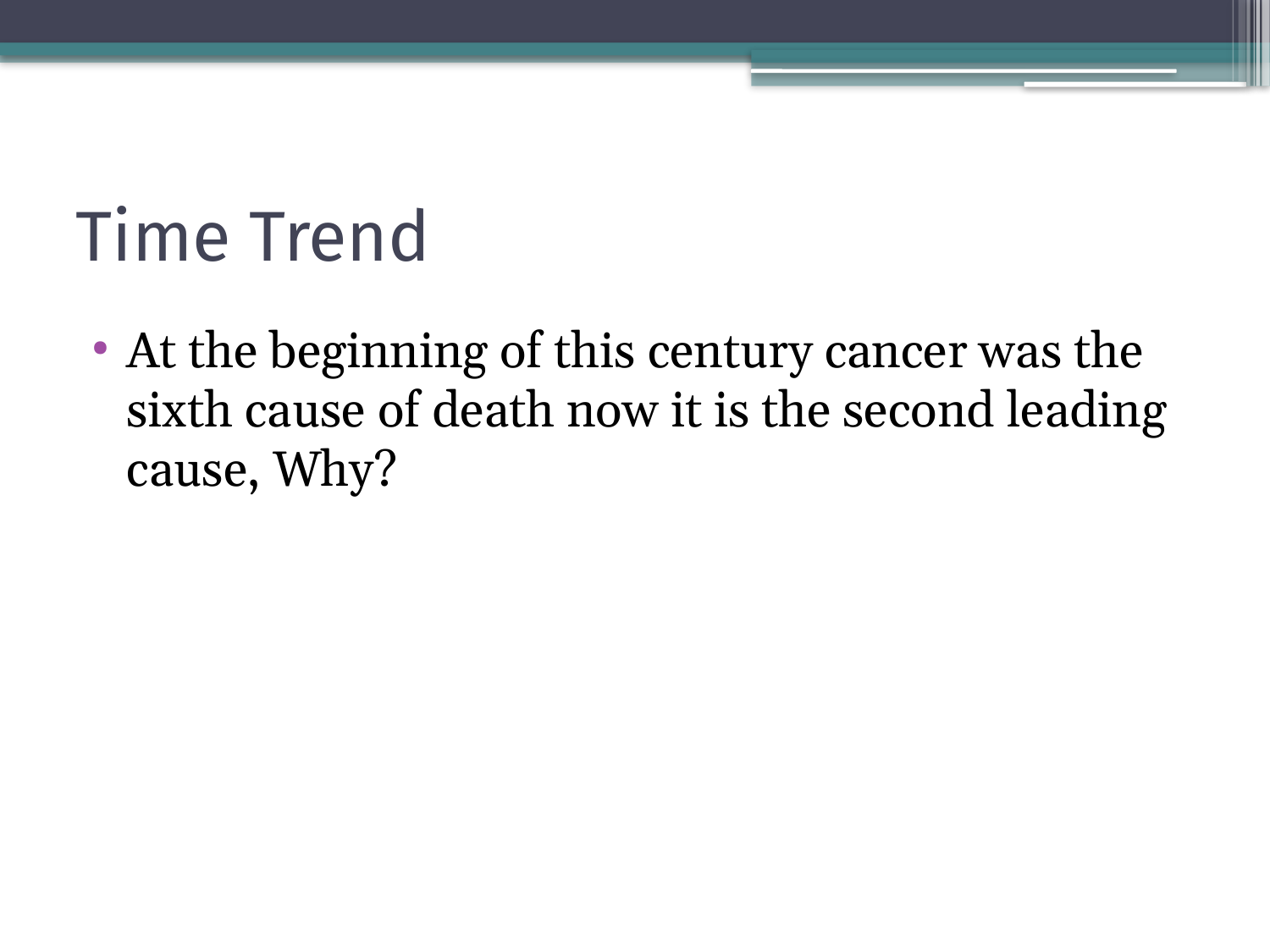

# Time Trend
At the beginning of this century cancer was the sixth cause of death now it is the second leading cause, Why?